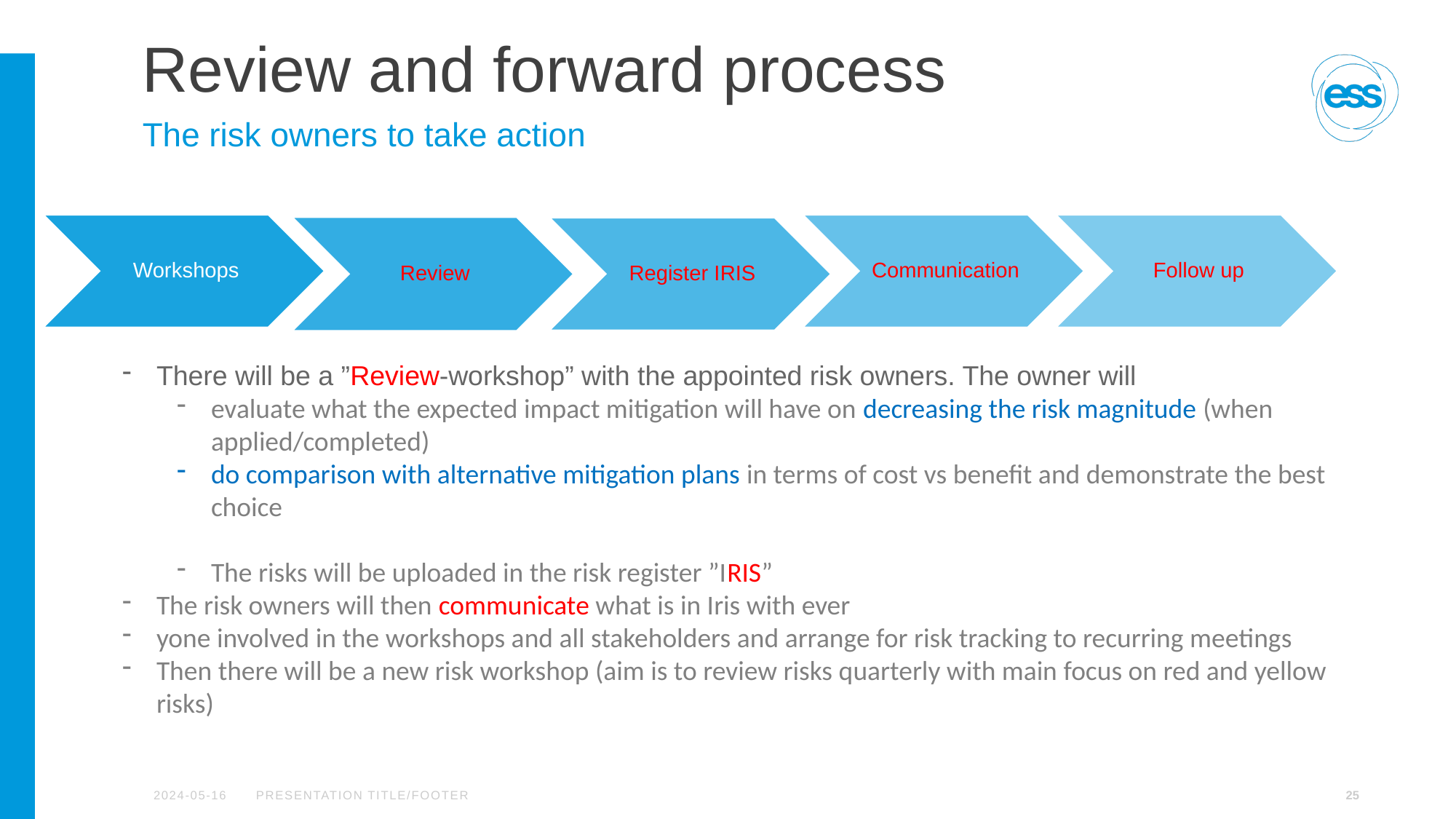

# Review and forward process
The risk owners to take action
Workshops
Review
Register IRIS
Communication
Follow up
There will be a ”Review-workshop” with the appointed risk owners. The owner will
evaluate what the expected impact mitigation will have on decreasing the risk magnitude (when applied/completed)
do comparison with alternative mitigation plans in terms of cost vs benefit and demonstrate the best choice

The risks will be uploaded in the risk register ”IRIS”
The risk owners will then communicate what is in Iris with ever
yone involved in the workshops and all stakeholders and arrange for risk tracking to recurring meetings
Then there will be a new risk workshop (aim is to review risks quarterly with main focus on red and yellow risks)
2024-05-16
PRESENTATION TITLE/FOOTER
25